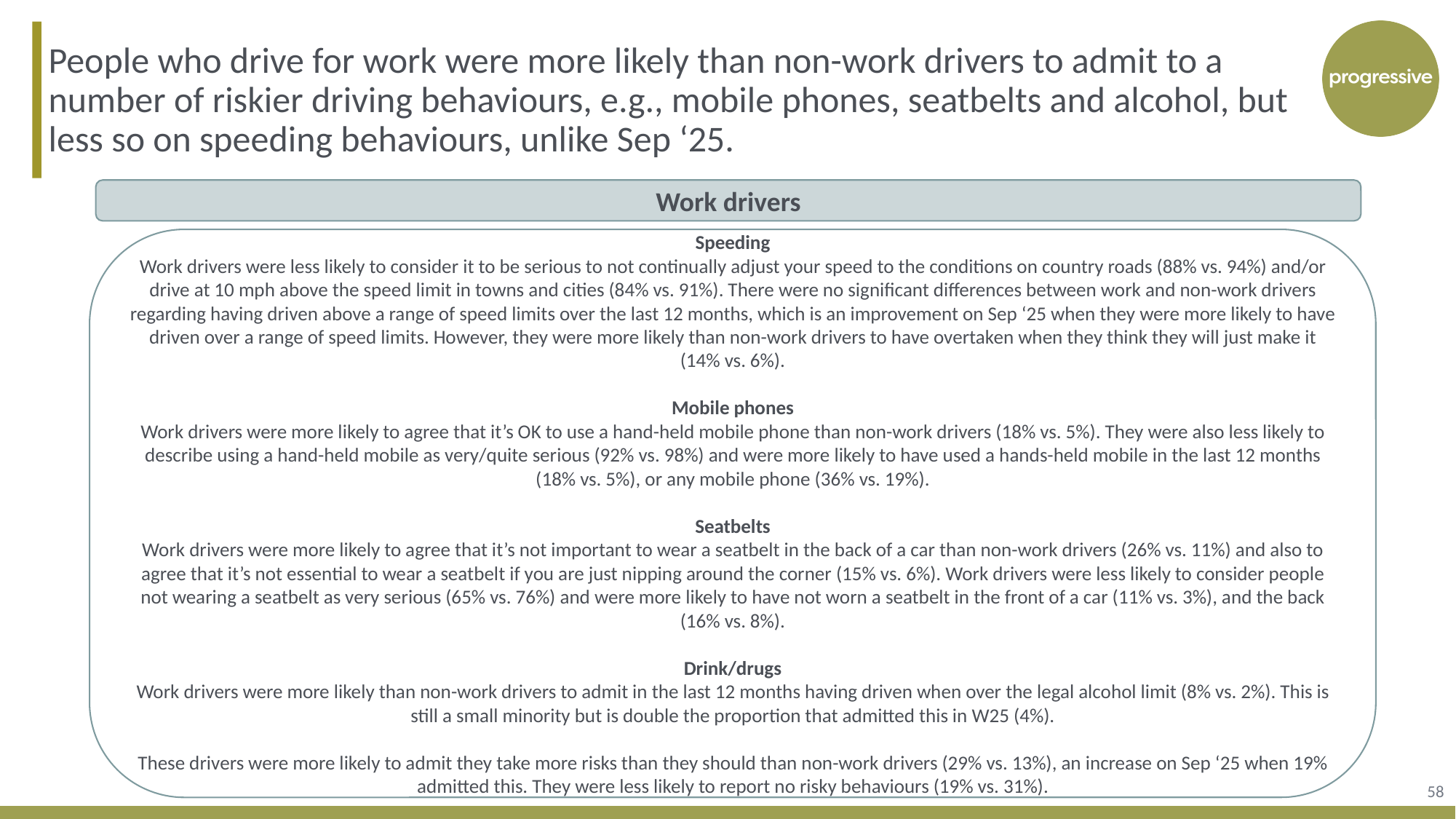

People who drive for work were more likely than non-work drivers to admit to a number of riskier driving behaviours, e.g., mobile phones, seatbelts and alcohol, but less so on speeding behaviours, unlike Sep ‘25.
Work drivers
Speeding
Work drivers were less likely to consider it to be serious to not continually adjust your speed to the conditions on country roads (88% vs. 94%) and/or drive at 10 mph above the speed limit in towns and cities (84% vs. 91%). There were no significant differences between work and non-work drivers regarding having driven above a range of speed limits over the last 12 months, which is an improvement on Sep ‘25 when they were more likely to have driven over a range of speed limits. However, they were more likely than non-work drivers to have overtaken when they think they will just make it (14% vs. 6%).

Mobile phones
Work drivers were more likely to agree that it’s OK to use a hand-held mobile phone than non-work drivers (18% vs. 5%). They were also less likely to describe using a hand-held mobile as very/quite serious (92% vs. 98%) and were more likely to have used a hands-held mobile in the last 12 months (18% vs. 5%), or any mobile phone (36% vs. 19%).

Seatbelts
Work drivers were more likely to agree that it’s not important to wear a seatbelt in the back of a car than non-work drivers (26% vs. 11%) and also to agree that it’s not essential to wear a seatbelt if you are just nipping around the corner (15% vs. 6%). Work drivers were less likely to consider people not wearing a seatbelt as very serious (65% vs. 76%) and were more likely to have not worn a seatbelt in the front of a car (11% vs. 3%), and the back (16% vs. 8%).

Drink/drugs
Work drivers were more likely than non-work drivers to admit in the last 12 months having driven when over the legal alcohol limit (8% vs. 2%). This is still a small minority but is double the proportion that admitted this in W25 (4%).

These drivers were more likely to admit they take more risks than they should than non-work drivers (29% vs. 13%), an increase on Sep ‘25 when 19% admitted this. They were less likely to report no risky behaviours (19% vs. 31%).
58